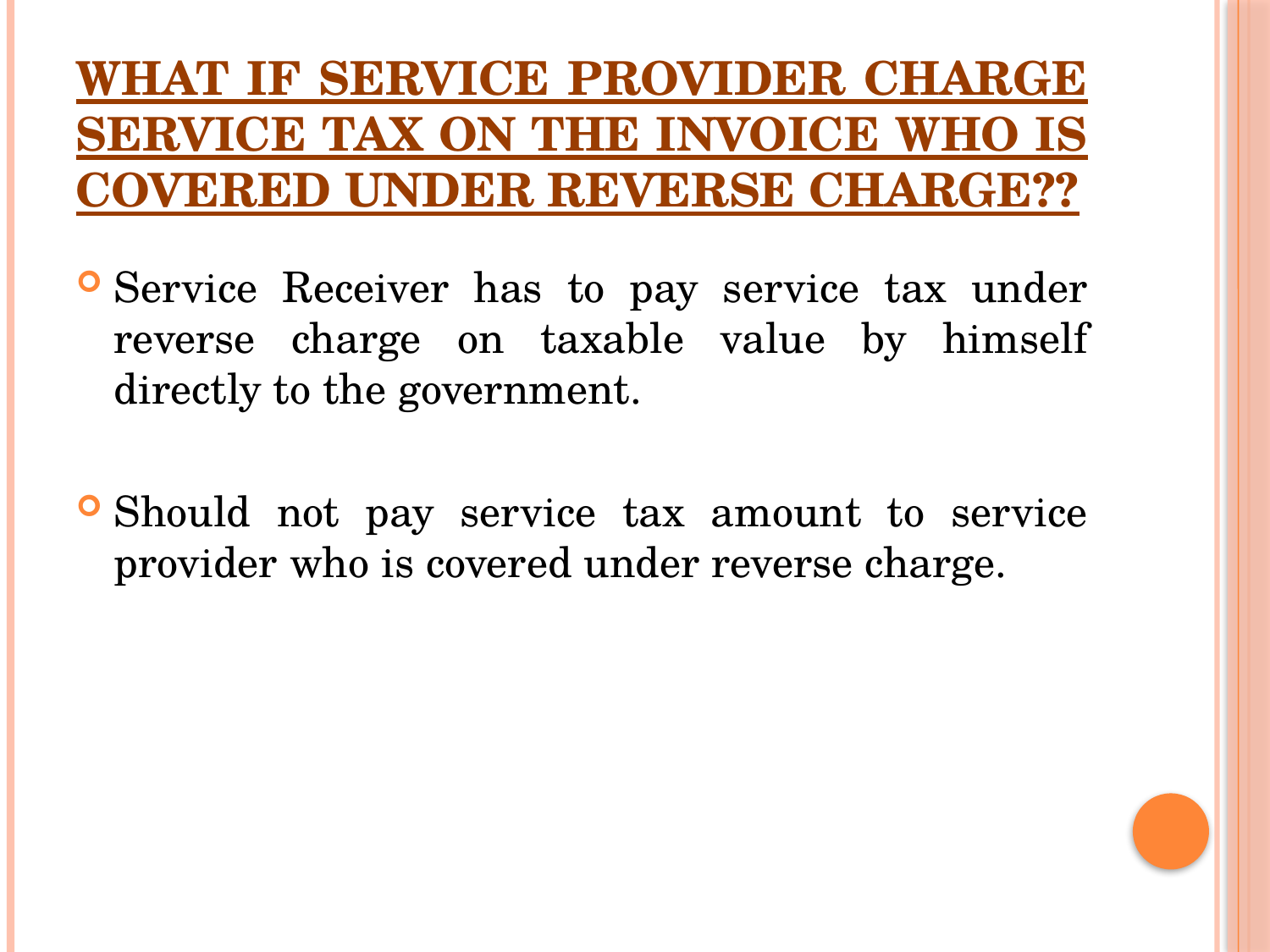

# What if service provider charge service tax on the invoice who is covered under reverse charge??
Service Receiver has to pay service tax under reverse charge on taxable value by himself directly to the government.

Should not pay service tax amount to service provider who is covered under reverse charge.